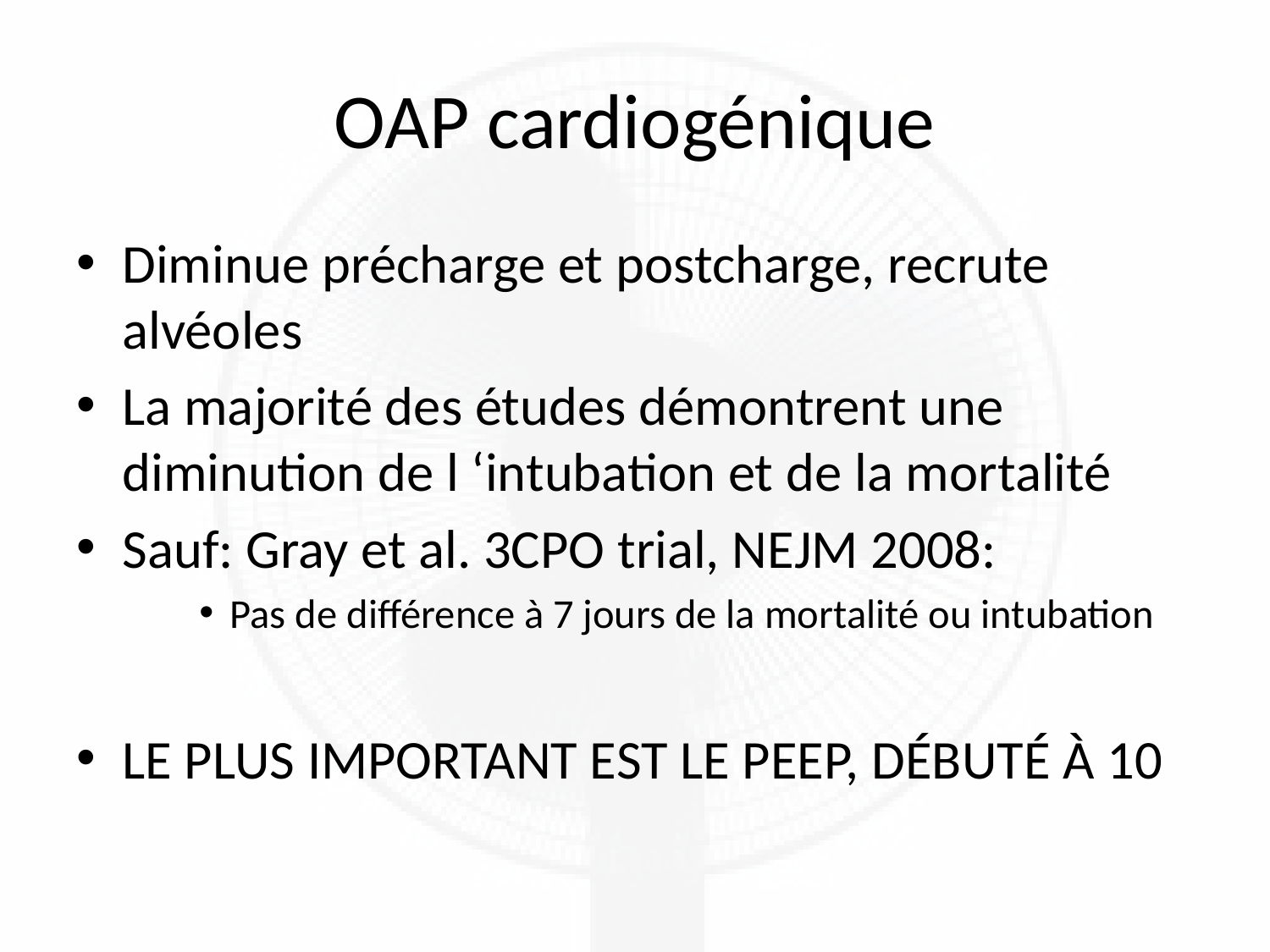

# OAP cardiogénique
Diminue précharge et postcharge, recrute alvéoles
La majorité des études démontrent une diminution de l ‘intubation et de la mortalité
Sauf: Gray et al. 3CPO trial, NEJM 2008:
Pas de différence à 7 jours de la mortalité ou intubation

LE PLUS IMPORTANT EST LE PEEP, DÉBUTÉ À 10